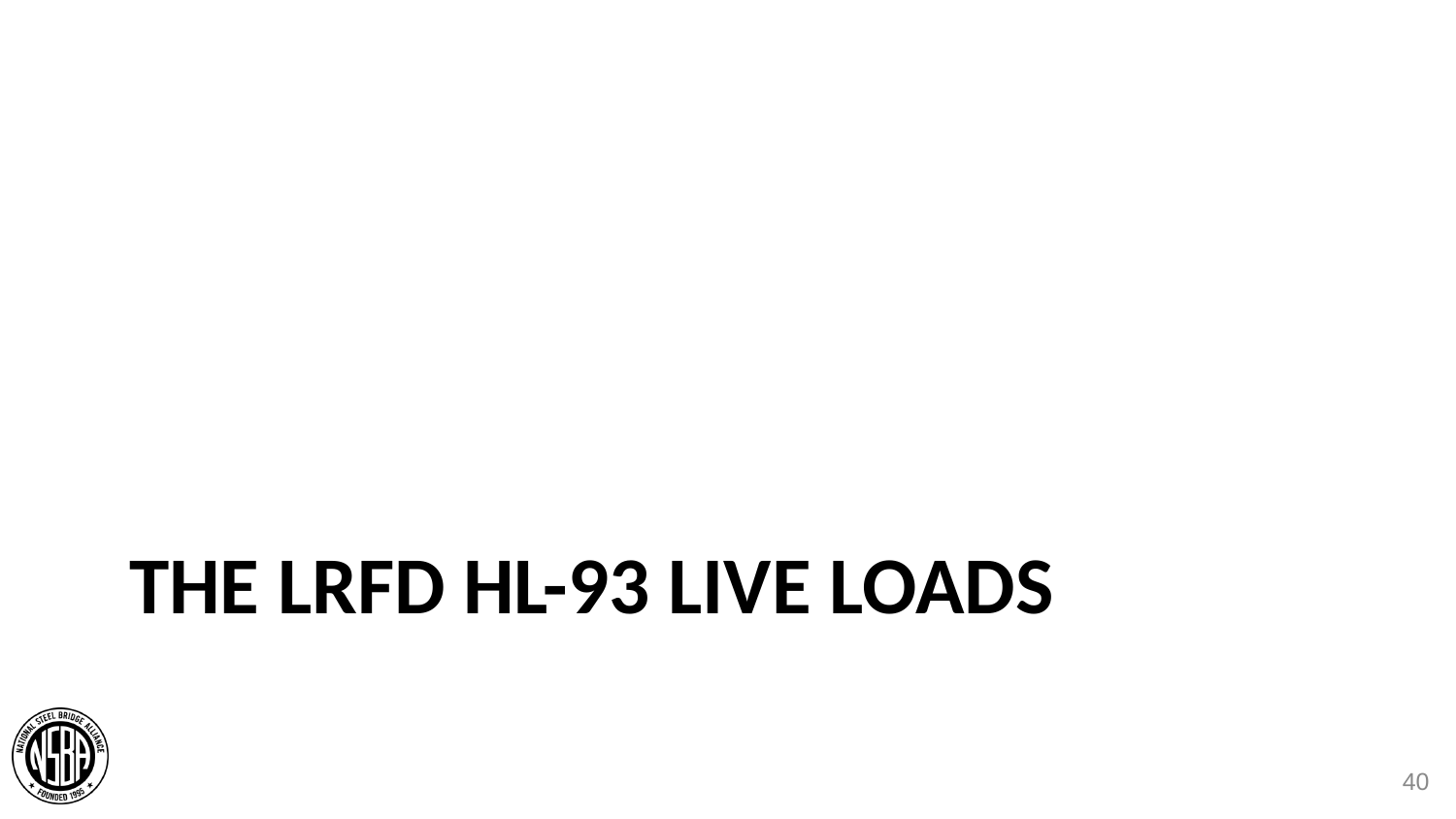

# THE LRFD HL-93 Live Loads
40